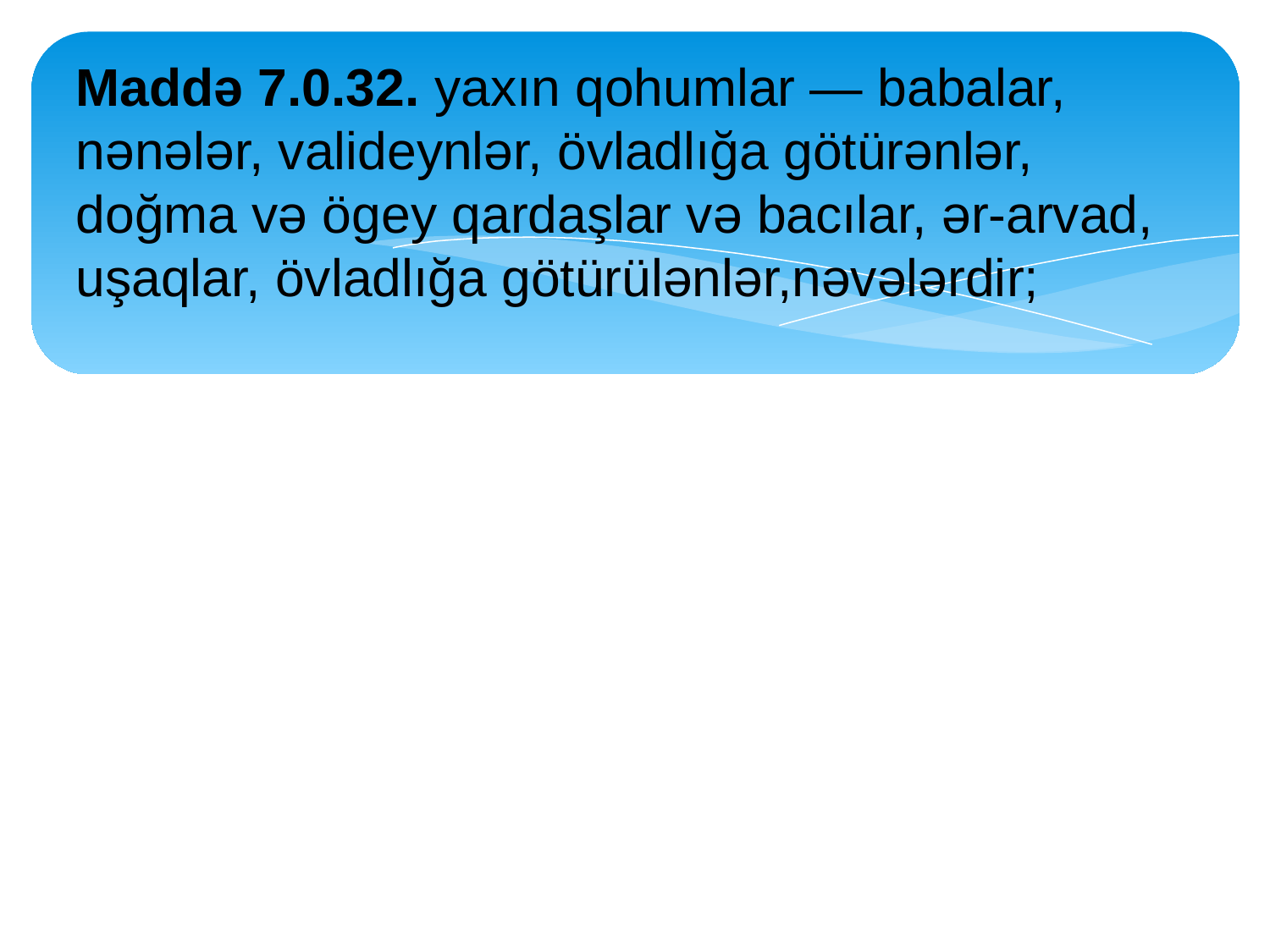

# Maddə 7.0.32. yaxın qohumlar — babalar, nənələr, valideynlər, övladlığa götürənlər, doğma və ögey qardaşlar və bacılar, ər-arvad, uşaqlar, övladlığa götürülənlər,nəvələrdir;